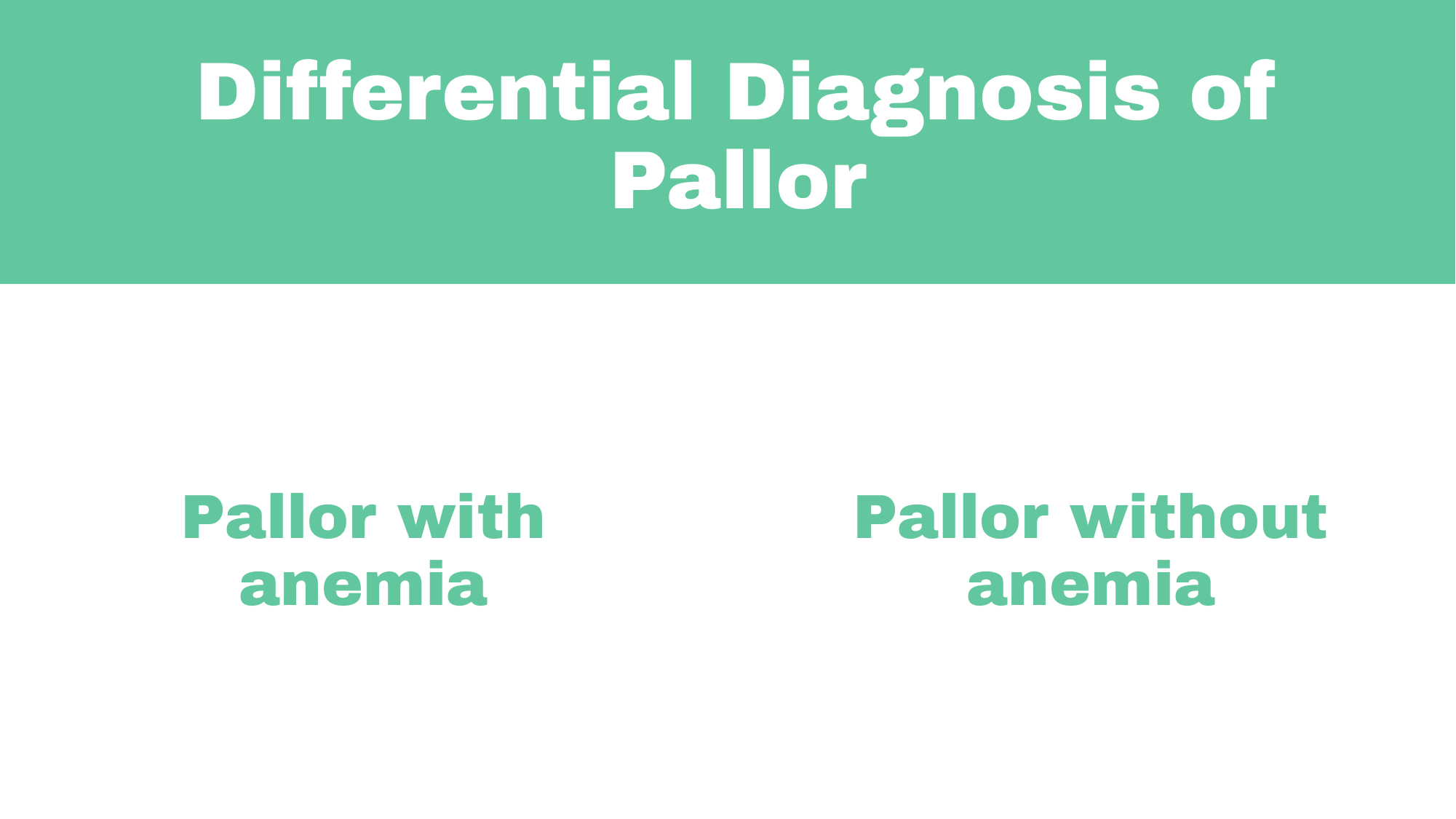

Differential Diagnosis of Pallor
#

Pallor with anemia
Pallor without anemia